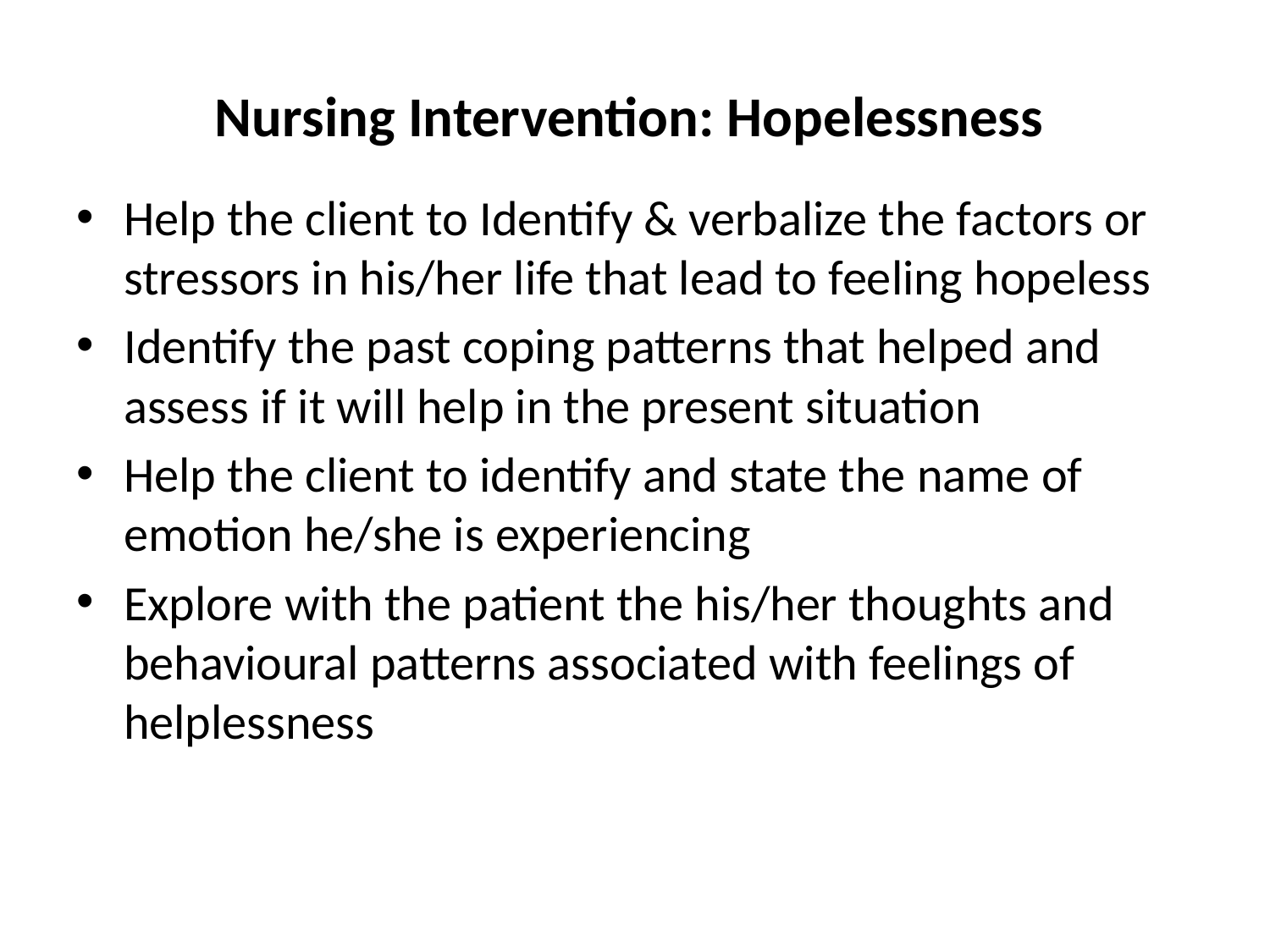

# Nursing Intervention: Hopelessness
Help the client to Identify & verbalize the factors or stressors in his/her life that lead to feeling hopeless
Identify the past coping patterns that helped and assess if it will help in the present situation
Help the client to identify and state the name of emotion he/she is experiencing
Explore with the patient the his/her thoughts and behavioural patterns associated with feelings of helplessness